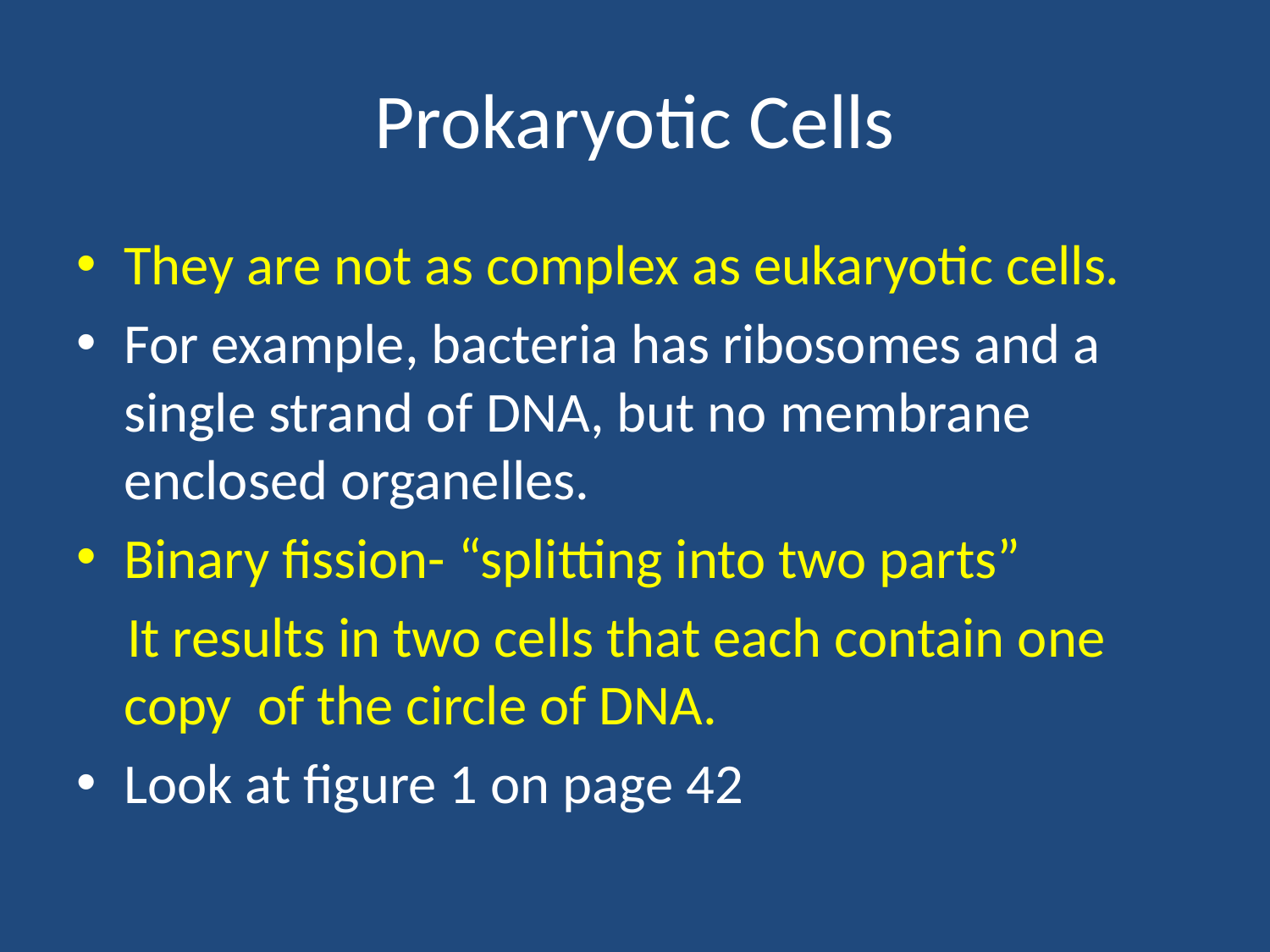

# Prokaryotic Cells
They are not as complex as eukaryotic cells.
For example, bacteria has ribosomes and a single strand of DNA, but no membrane enclosed organelles.
Binary fission- “splitting into two parts”
    It results in two cells that each contain one copy  of the circle of DNA.
Look at figure 1 on page 42